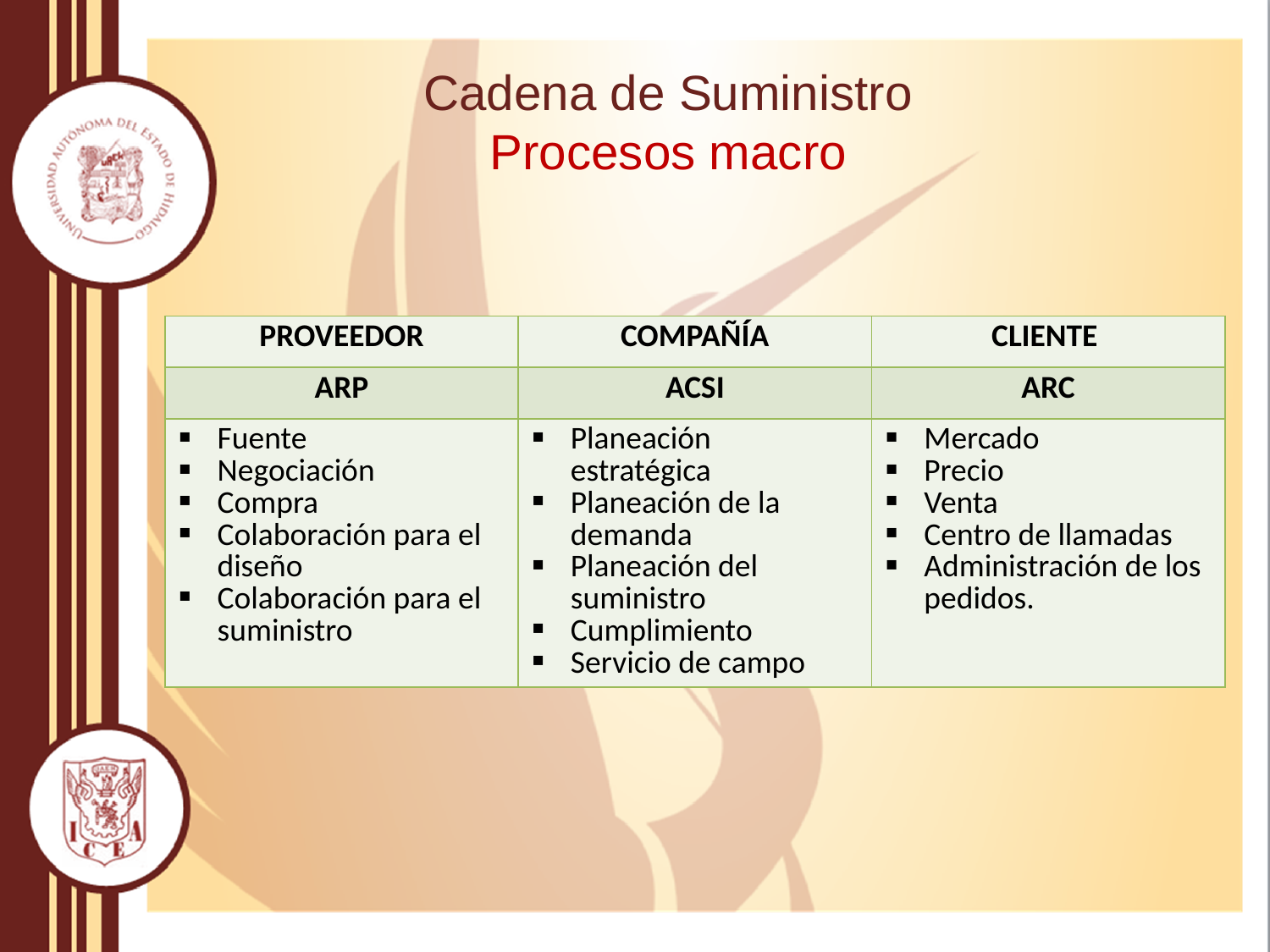

# Cadena de Suministro Procesos macro
| PROVEEDOR | COMPAÑÍA | CLIENTE |
| --- | --- | --- |
| ARP | ACSI | ARC |
| Fuente Negociación Compra Colaboración para el diseño Colaboración para el suministro | Planeación estratégica Planeación de la demanda Planeación del suministro Cumplimiento Servicio de campo | Mercado Precio Venta Centro de llamadas Administración de los pedidos. |